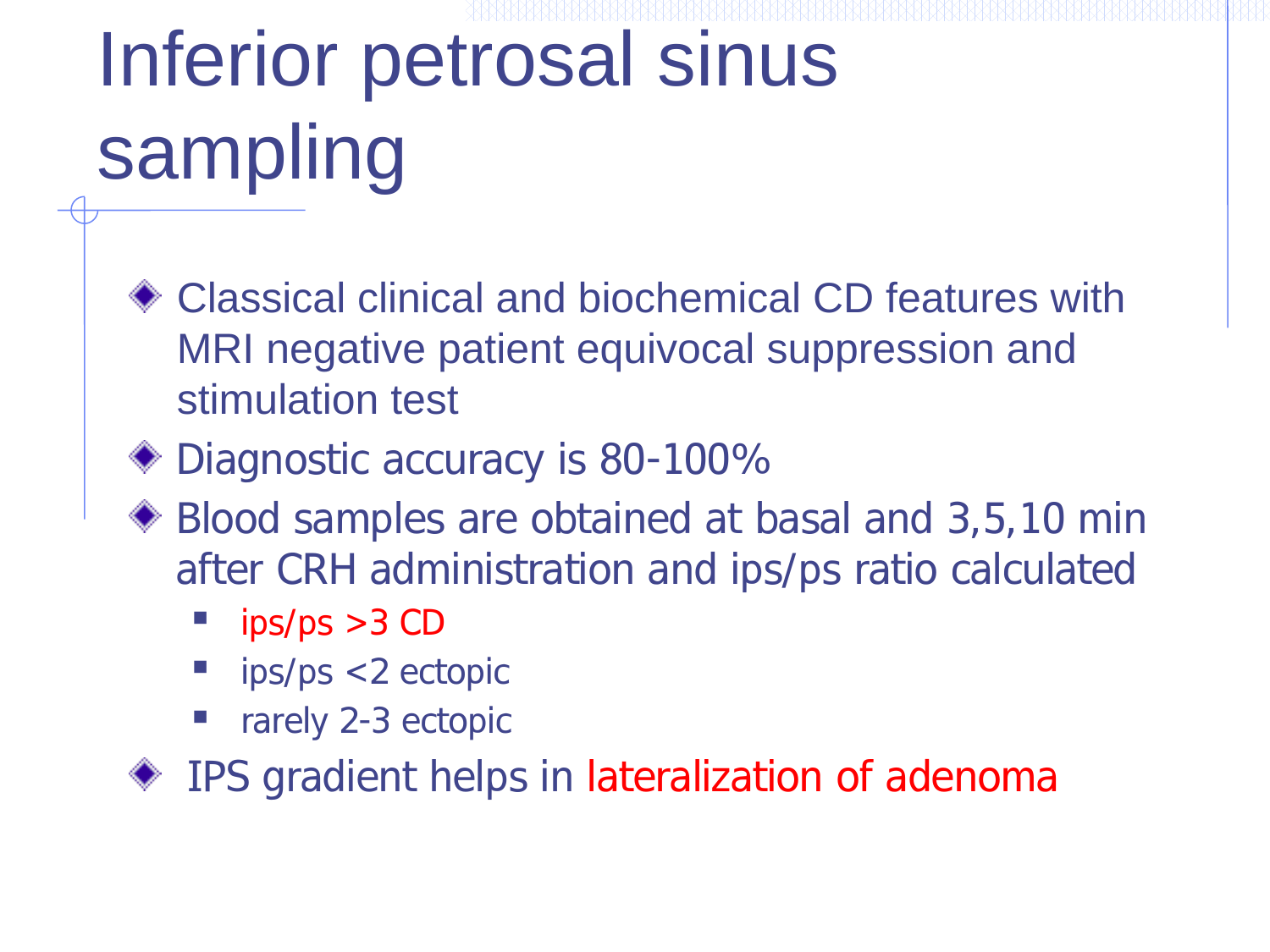

# Inferior petrosal sinus sampling
Classical clinical and biochemical CD features with MRI negative patient equivocal suppression and stimulation test
Diagnostic accuracy is 80-100%
Blood samples are obtained at basal and 3,5,10 min after CRH administration and ips/ps ratio calculated
 ips/ps >3 CD
 ips/ps <2 ectopic
 rarely 2-3 ectopic
 IPS gradient helps in lateralization of adenoma